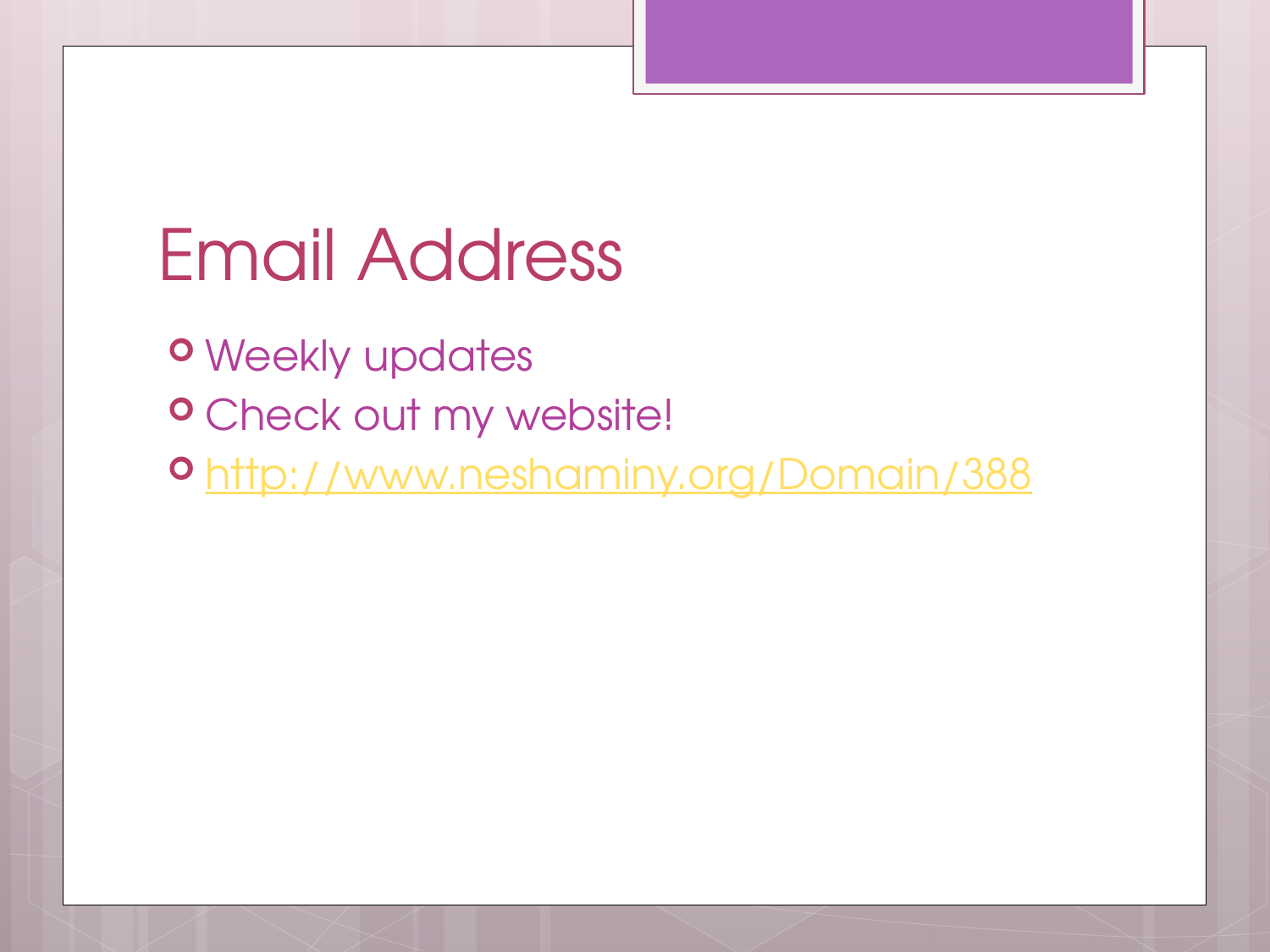

# Email Address
Weekly updates
Check out my website!
http://www.neshaminy.org/Domain/388